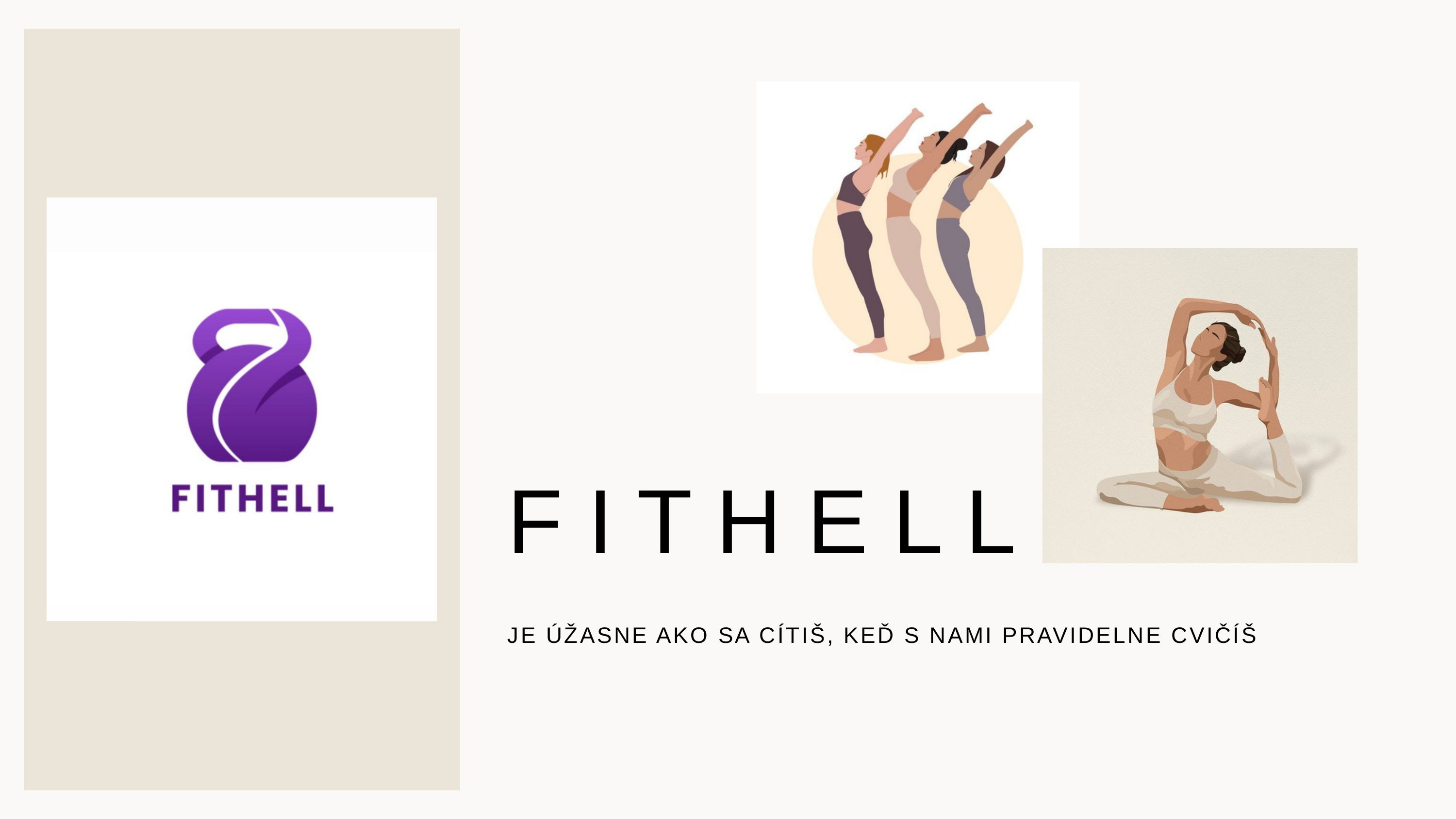

F I T H E L L
JE ÚŽASNE AKO SA CÍTIŠ, KEĎ S NAMI PRAVIDELNE CVIČÍŠ